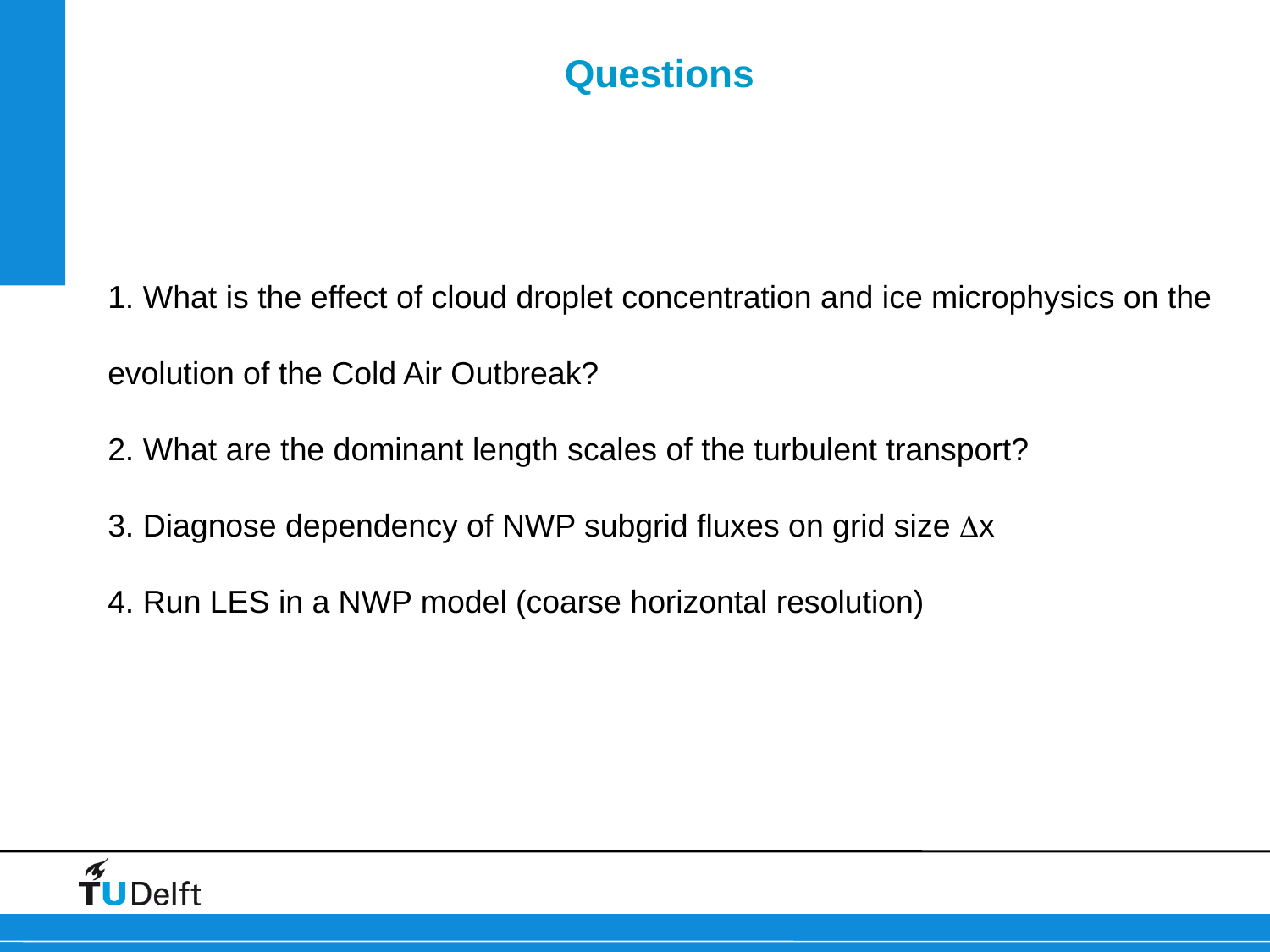

Questions

1. What is the effect of cloud droplet concentration and ice microphysics on the evolution of the Cold Air Outbreak?
2. What are the dominant length scales of the turbulent transport?
3. Diagnose dependency of NWP subgrid fluxes on grid size Δx
4. Run LES in a NWP model (coarse horizontal resolution)